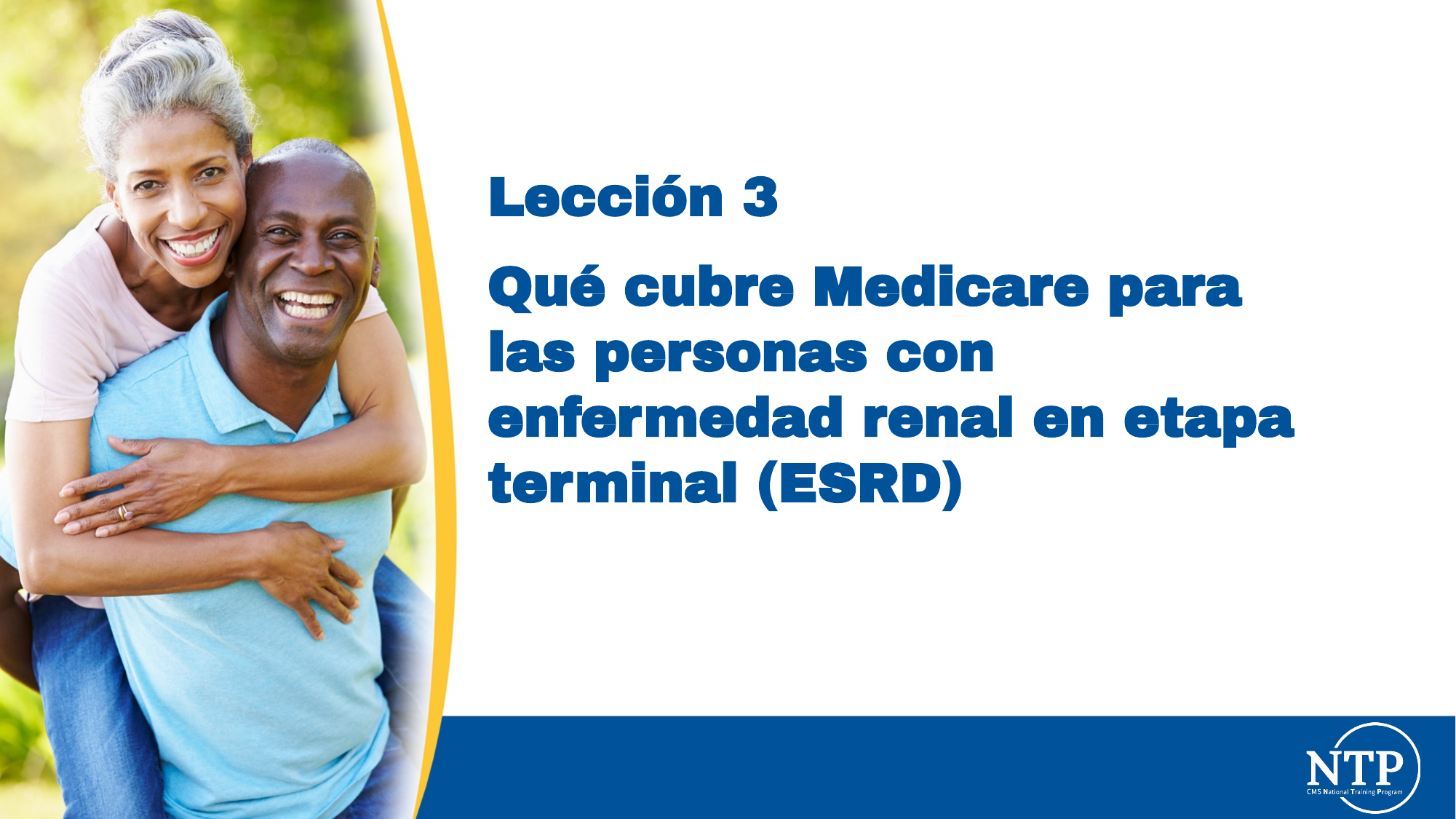

# Lección 3
Qué cubre Medicare para las personas con enfermedad renal en etapa terminal (ESRD)